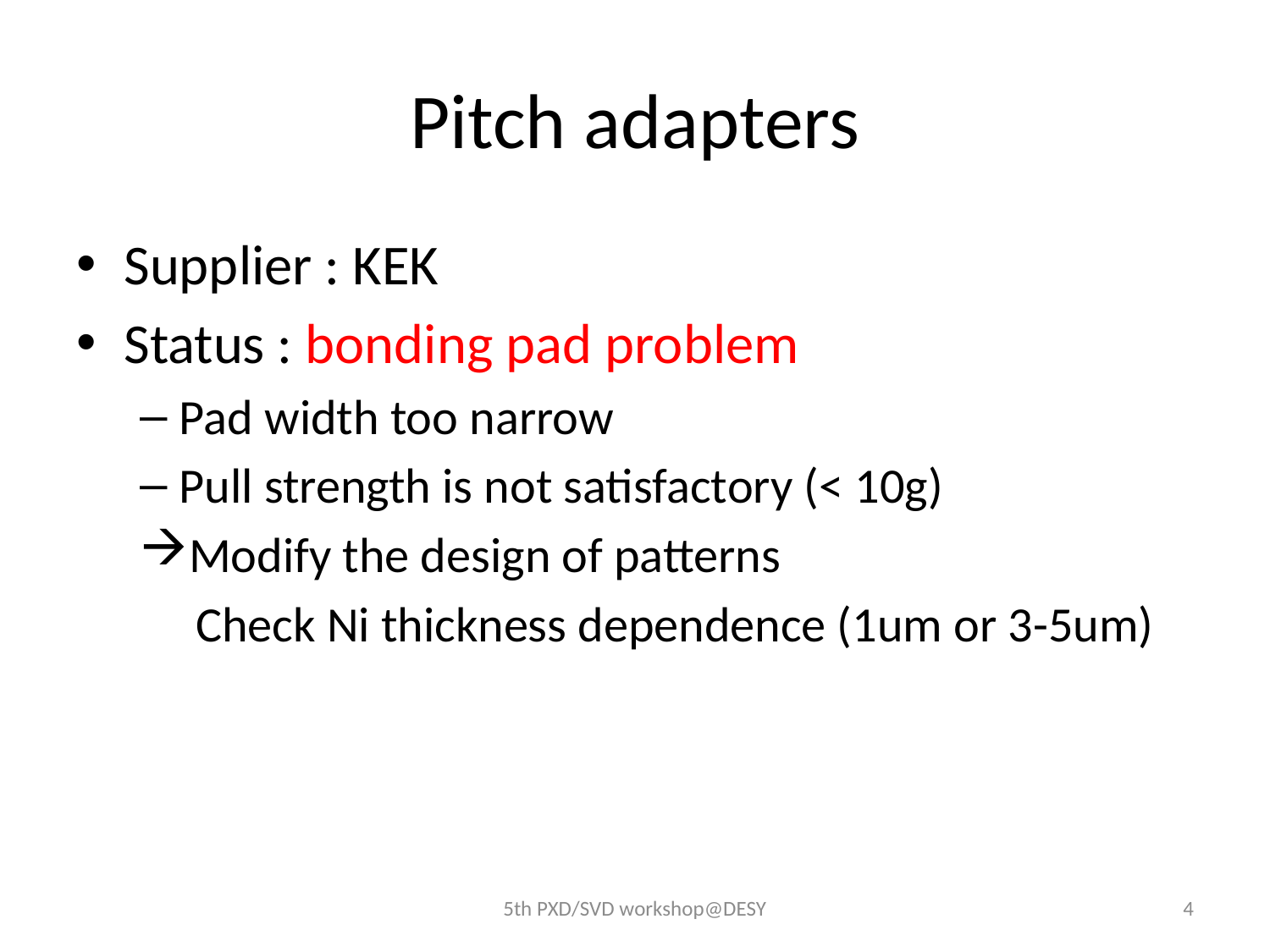

# Pitch adapters
Supplier : KEK
Status : bonding pad problem
Pad width too narrow
Pull strength is not satisfactory (< 10g)
Modify the design of patterns
     Check Ni thickness dependence (1um or 3-5um)

5th PXD/SVD workshop@DESY
4